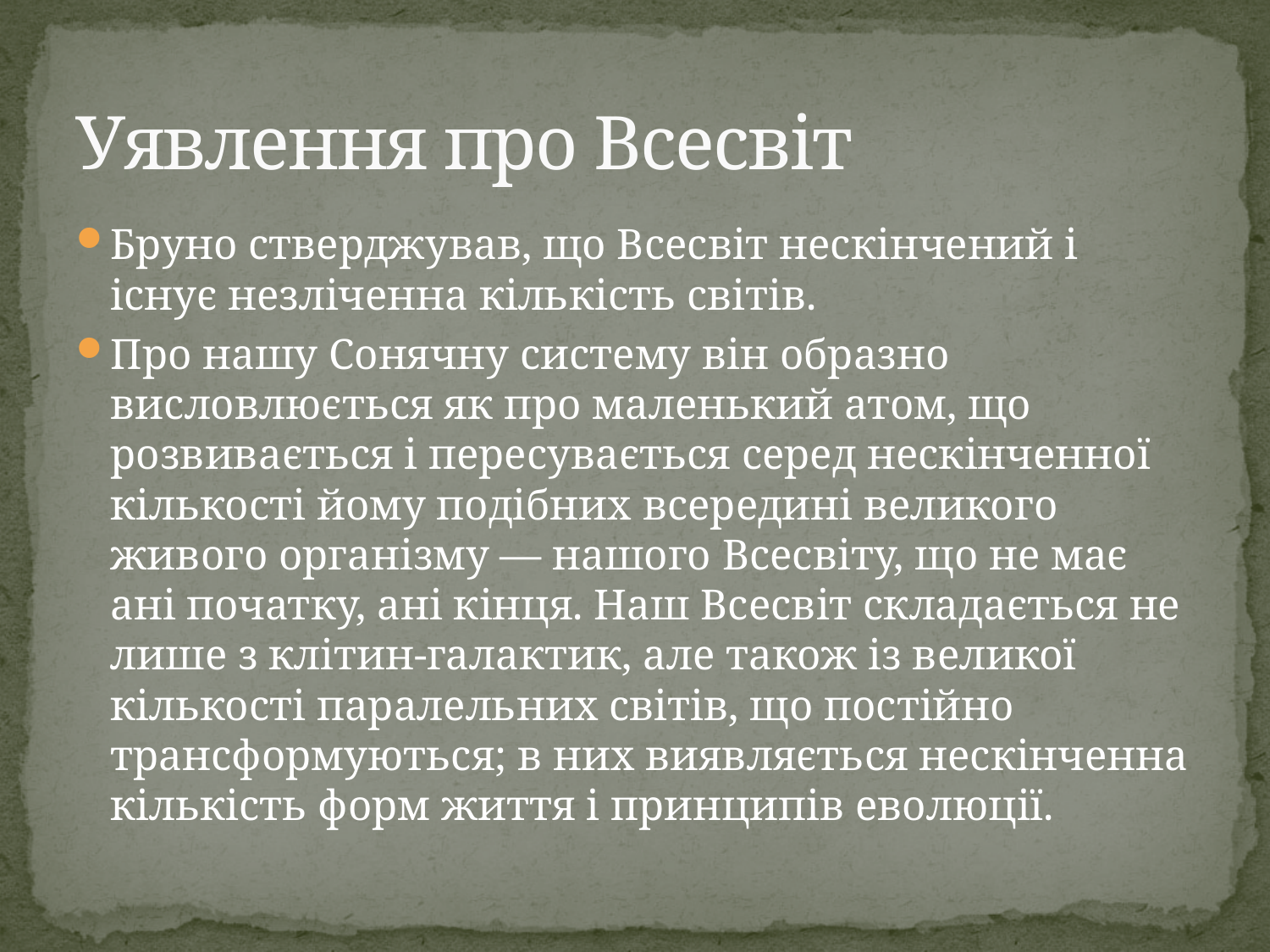

# Уявлення про Всесвіт
Бруно стверджував, що Всесвіт нескінчений і існує незліченна кількість світів.
Про нашу Сонячну систему він образно висловлюється як про маленький атом, що розвивається і пересувається серед нескінченної кількості йому подібних всередині великого живого організму — нашого Всесвіту, що не має ані початку, ані кінця. Наш Всесвіт складається не лише з клітин-галактик, але також із великої кількості паралельних світів, що постійно трансформуються; в них виявляється нескінченна кількість форм життя і принципів еволюції.